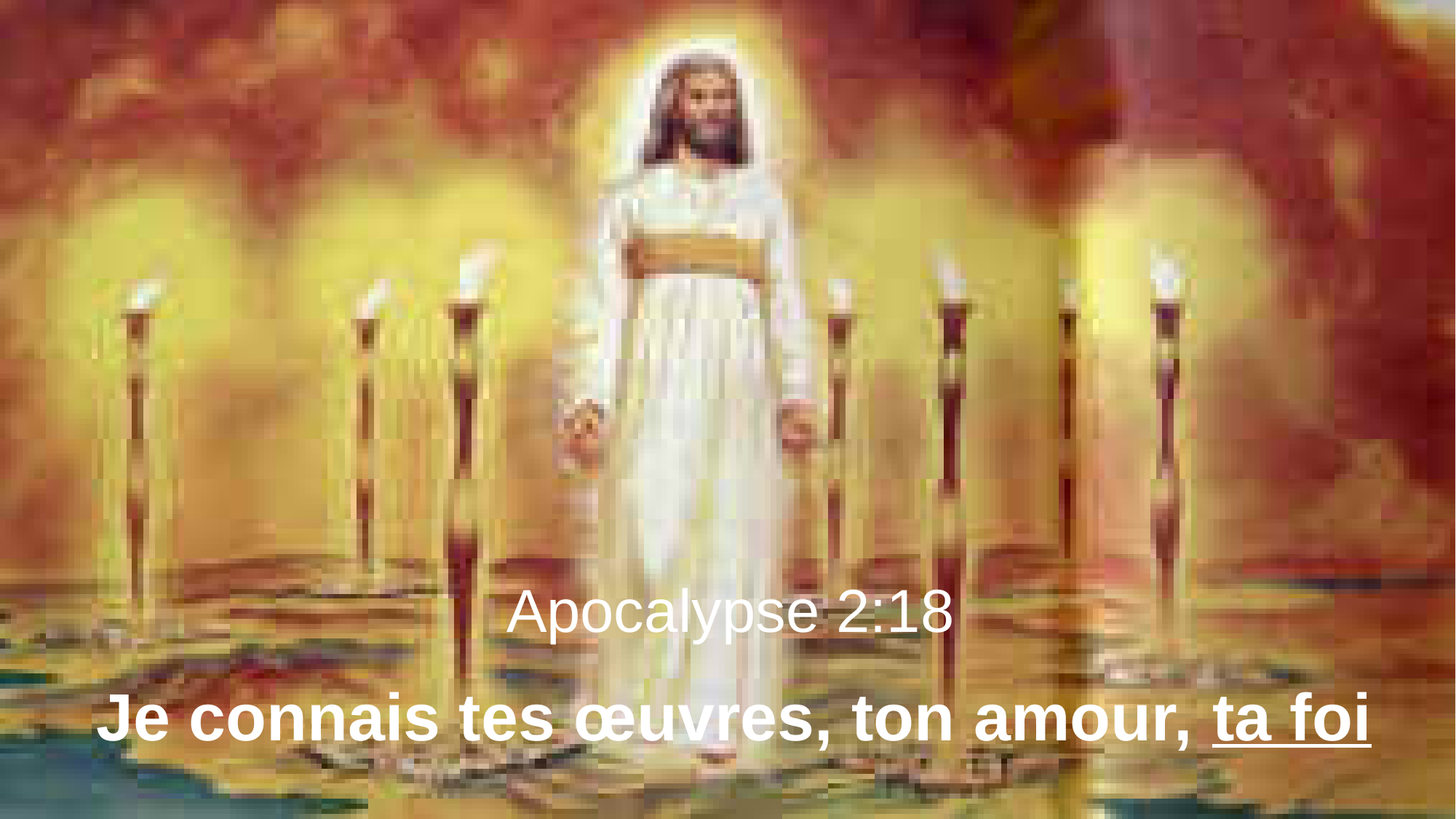

Apocalypse 2:18

Je connais tes œuvres, ton amour, ta foi